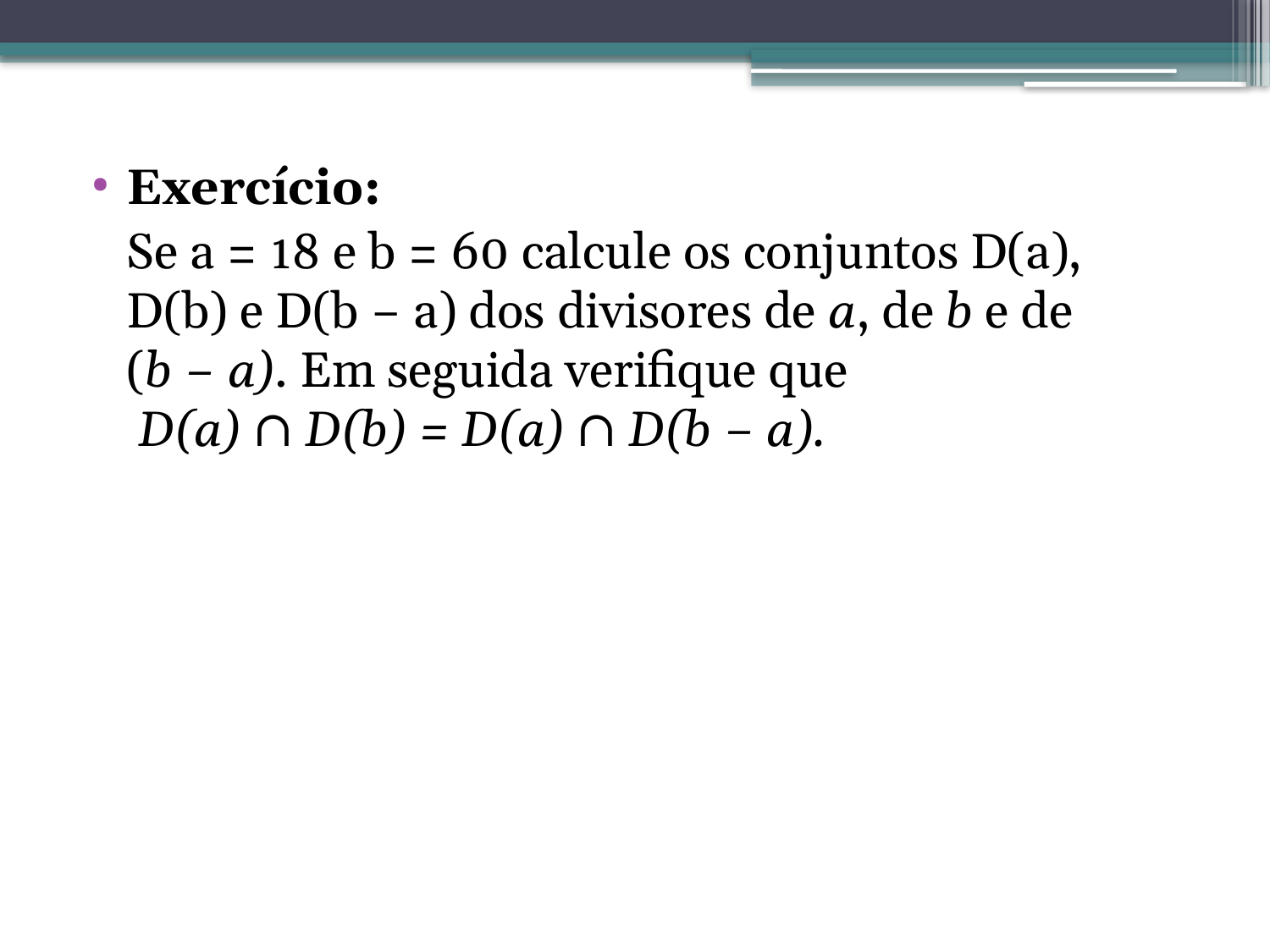

#
Exercício:
	Se a = 18 e b = 60 calcule os conjuntos D(a), D(b) e D(b − a) dos divisores de a, de b e de       (b − a). Em seguida verifique que 	    		      D(a) ∩ D(b) = D(a) ∩ D(b − a).